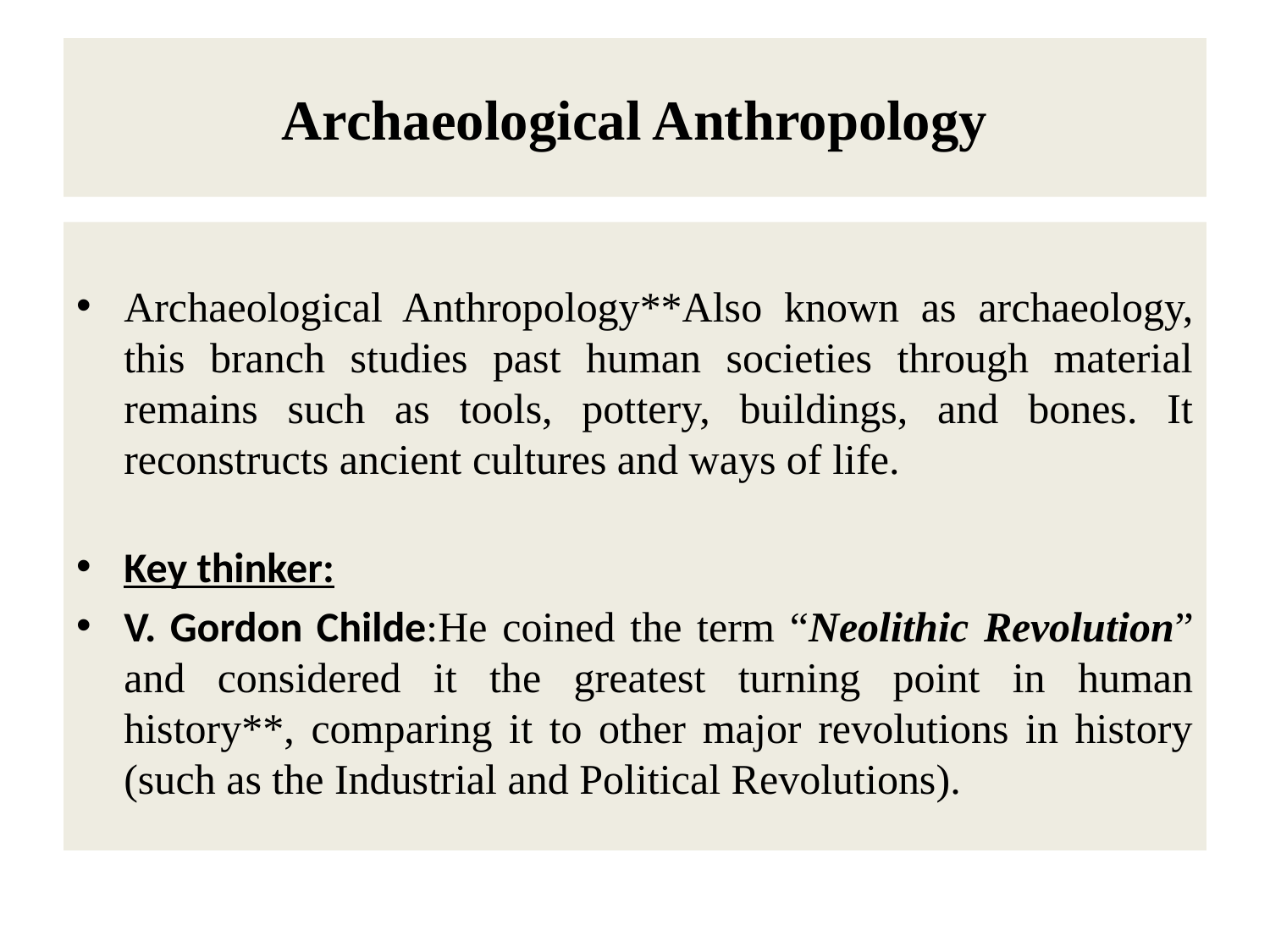

# Archaeological Anthropology

Archaeological Anthropology**Also known as archaeology, this branch studies past human societies through material remains such as tools, pottery, buildings, and bones. It reconstructs ancient cultures and ways of life.

Key thinker:
V. Gordon Childe:He coined the term “Neolithic Revolution” and considered it the greatest turning point in human history**, comparing it to other major revolutions in history (such as the Industrial and Political Revolutions).